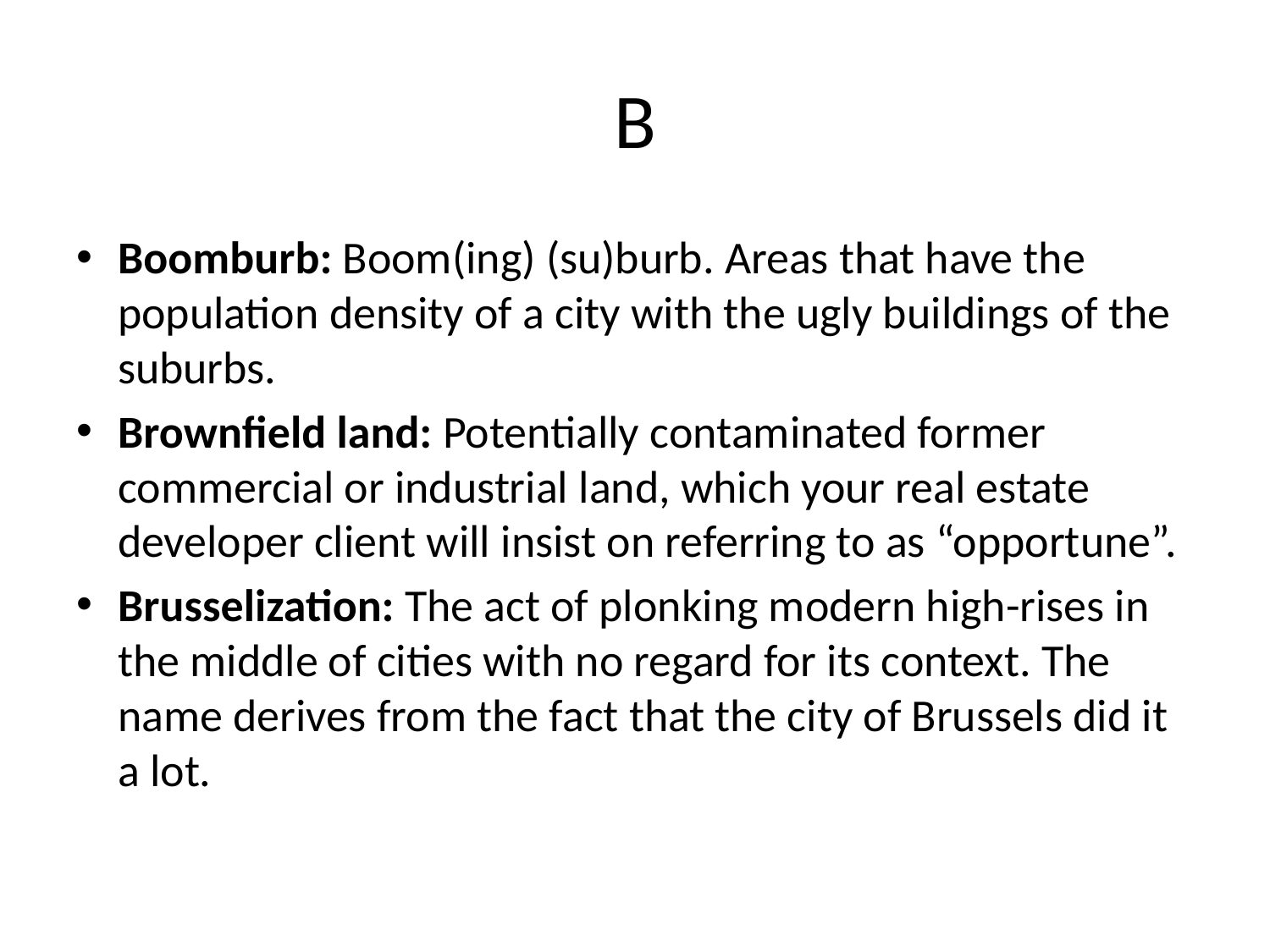

# B
Boomburb: Boom(ing) (su)burb. Areas that have the population density of a city with the ugly buildings of the suburbs.
Brownfield land: Potentially contaminated former commercial or industrial land, which your real estate developer client will insist on referring to as “opportune”.
Brusselization: The act of plonking modern high-rises in the middle of cities with no regard for its context. The name derives from the fact that the city of Brussels did it a lot.